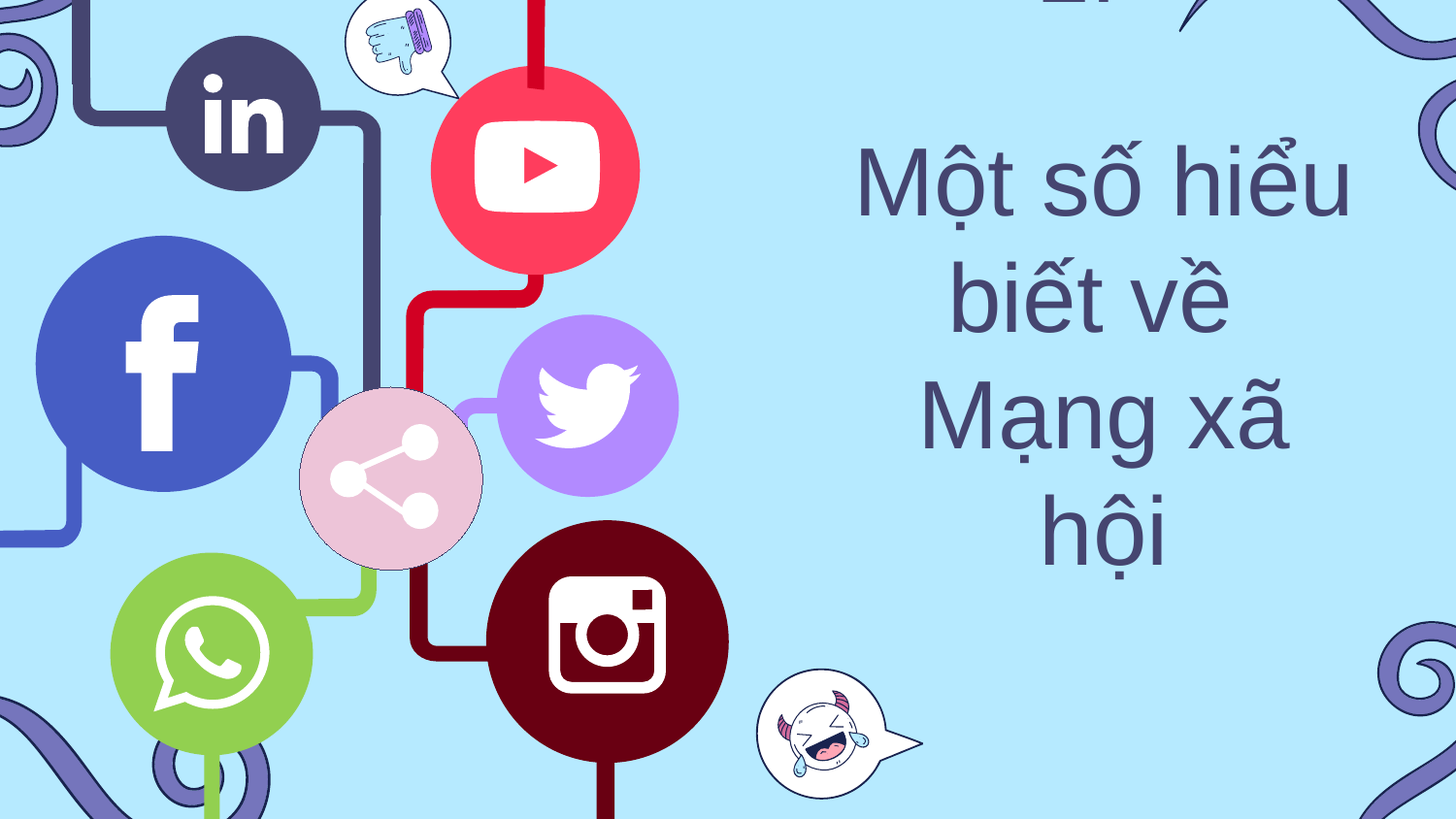

# Một số hiểu biết về Mạng xã hội